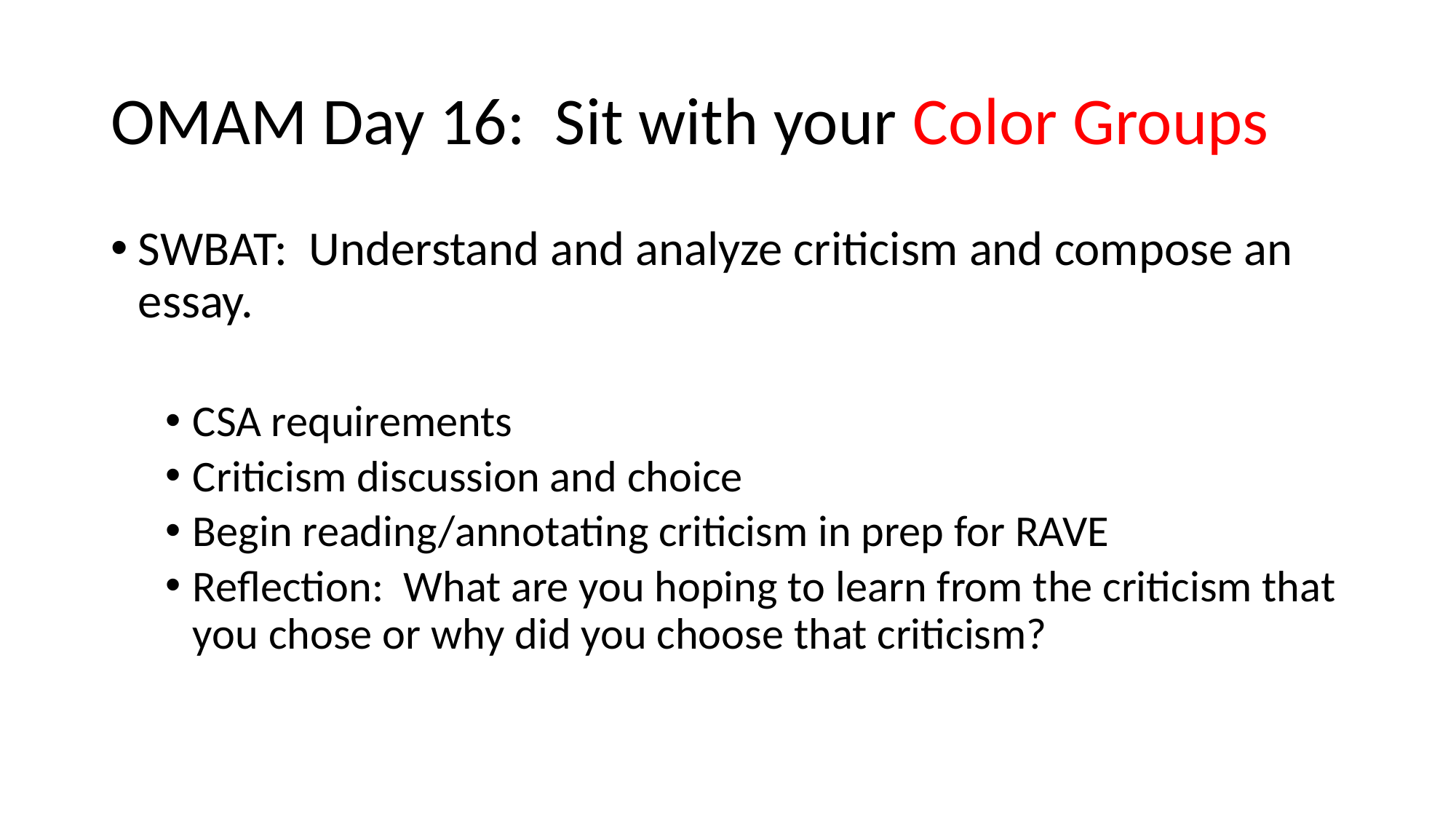

# OMAM Day 16:  Sit with your Color Groups
SWBAT:  Understand and analyze criticism and compose an essay.

CSA requirements
Criticism discussion and choice
Begin reading/annotating criticism in prep for RAVE
Reflection:  What are you hoping to learn from the criticism that you chose or why did you choose that criticism?